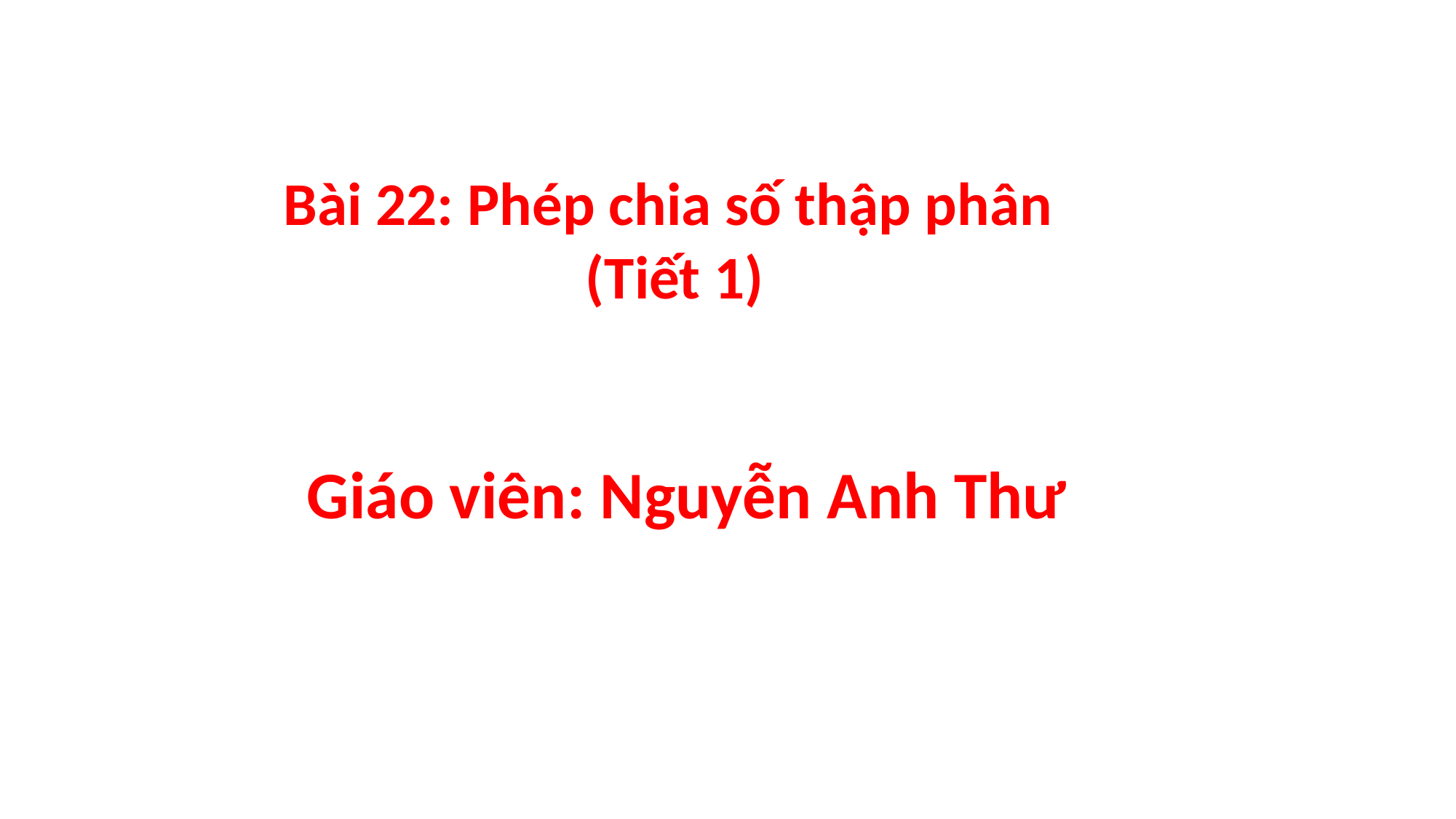

Bài 22: Phép chia số thập phân
(Tiết 1)
Giáo viên: Nguyễn Anh Thư